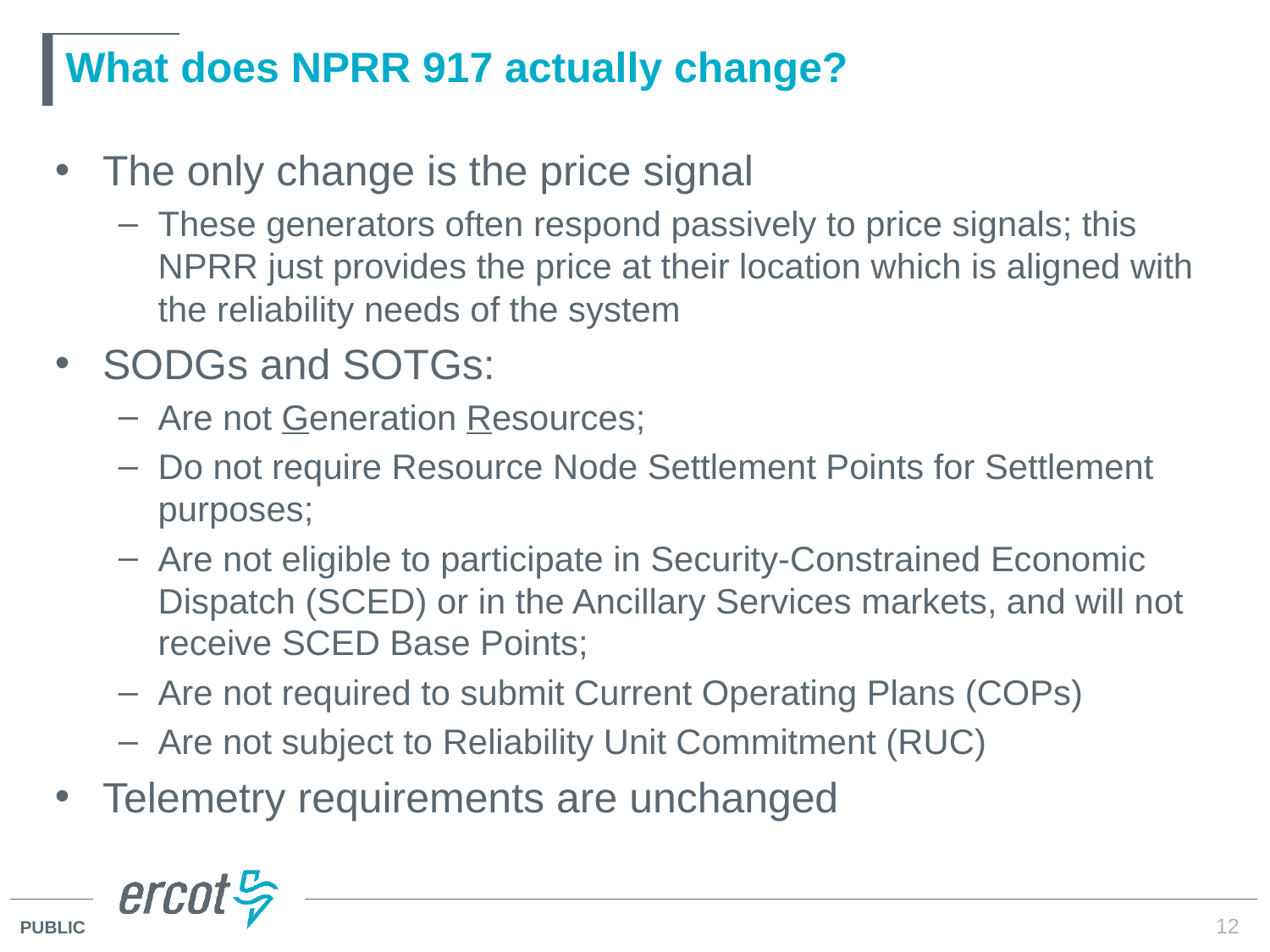

# What does NPRR 917 actually change?
The only change is the price signal
These generators often respond passively to price signals; this NPRR just provides the price at their location which is aligned with the reliability needs of the system
SODGs and SOTGs:
Are not Generation Resources;
Do not require Resource Node Settlement Points for Settlement purposes;
Are not eligible to participate in Security-Constrained Economic Dispatch (SCED) or in the Ancillary Services markets, and will not receive SCED Base Points;
Are not required to submit Current Operating Plans (COPs)
Are not subject to Reliability Unit Commitment (RUC)
Telemetry requirements are unchanged

12